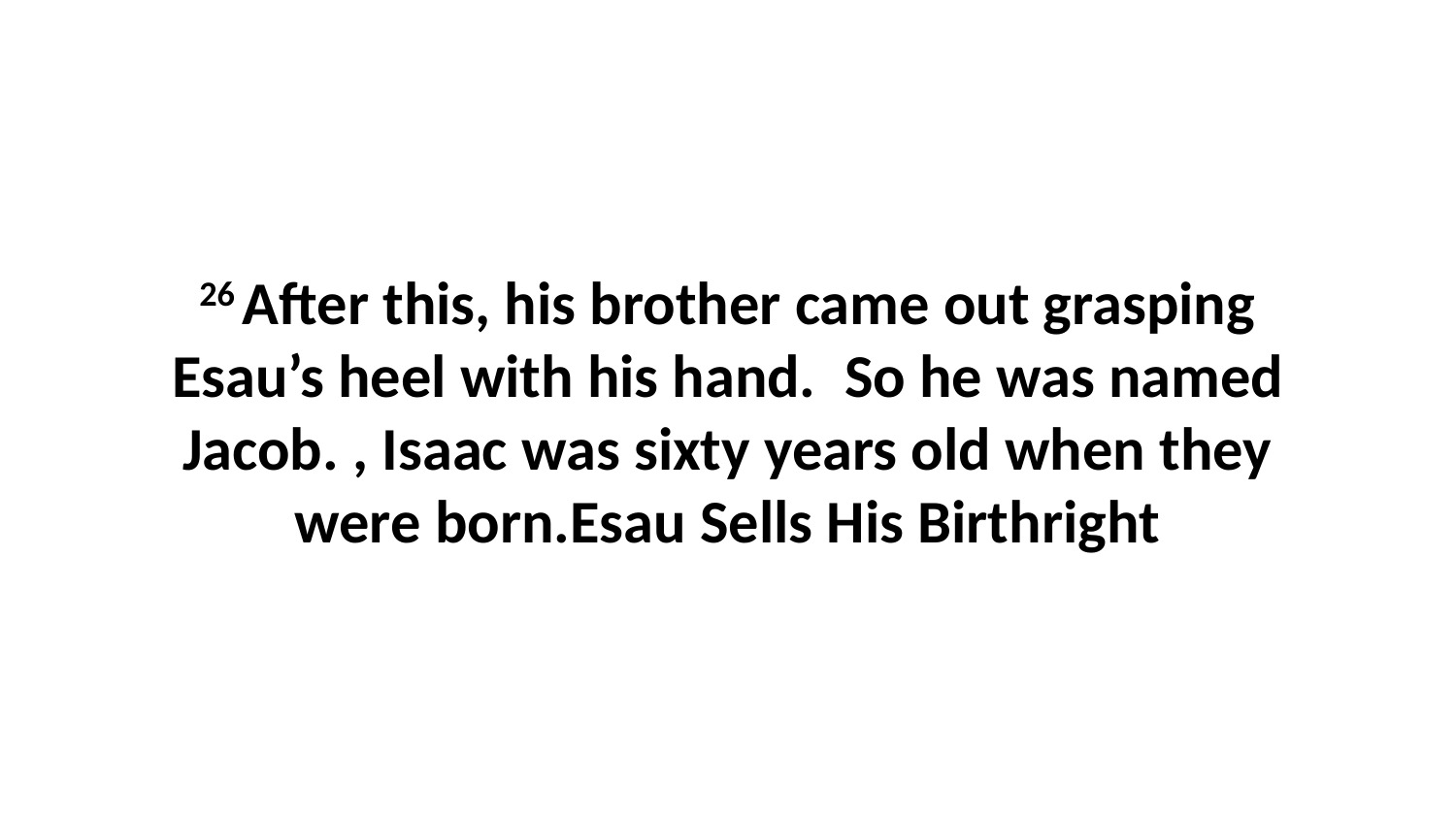

26 After this, his brother came out grasping Esau’s heel with his hand.  So he was named Jacob. , Isaac was sixty years old when they were born.Esau Sells His Birthright